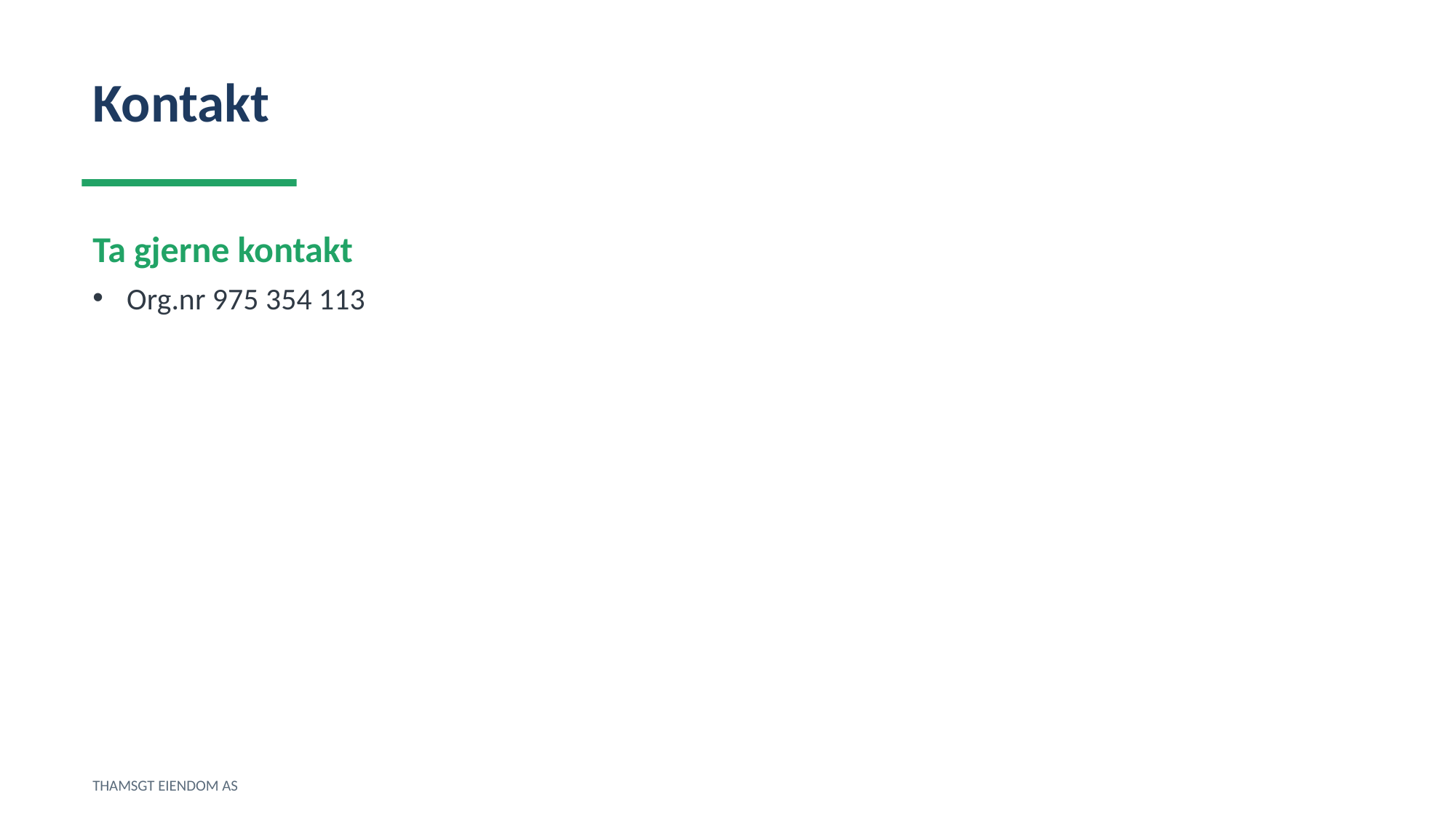

Kontakt

Ta gjerne kontakt
Org.nr 975 354 113
THAMSGT EIENDOM AS